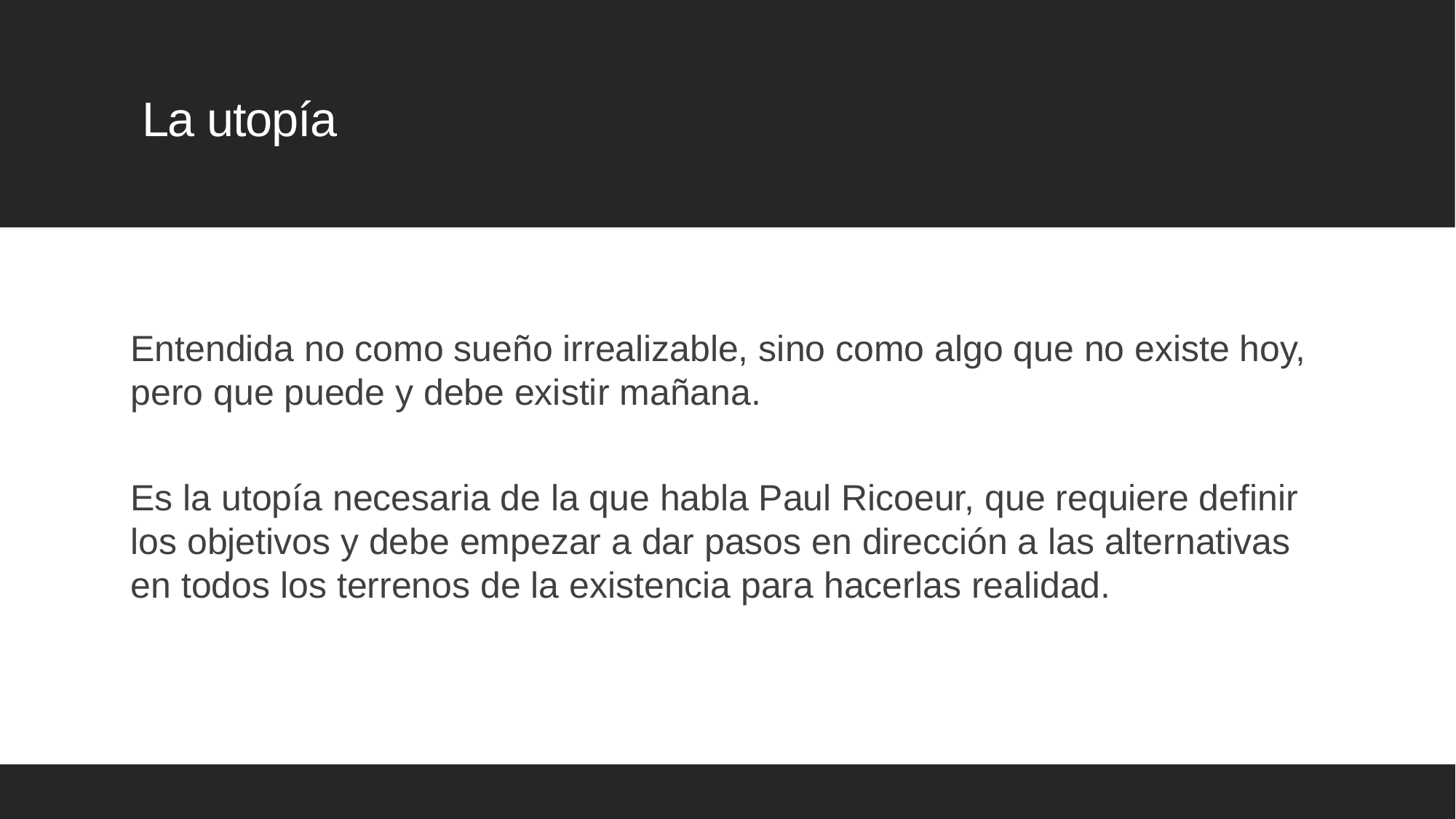

# La utopía

Entendida no como sueño irrealizable, sino como algo que no existe hoy, pero que puede y debe existir mañana.

Es la utopía necesaria de la que habla Paul Ricoeur, que requiere definir los objetivos y debe empezar a dar pasos en dirección a las alternativas en todos los terrenos de la existencia para hacerlas realidad.